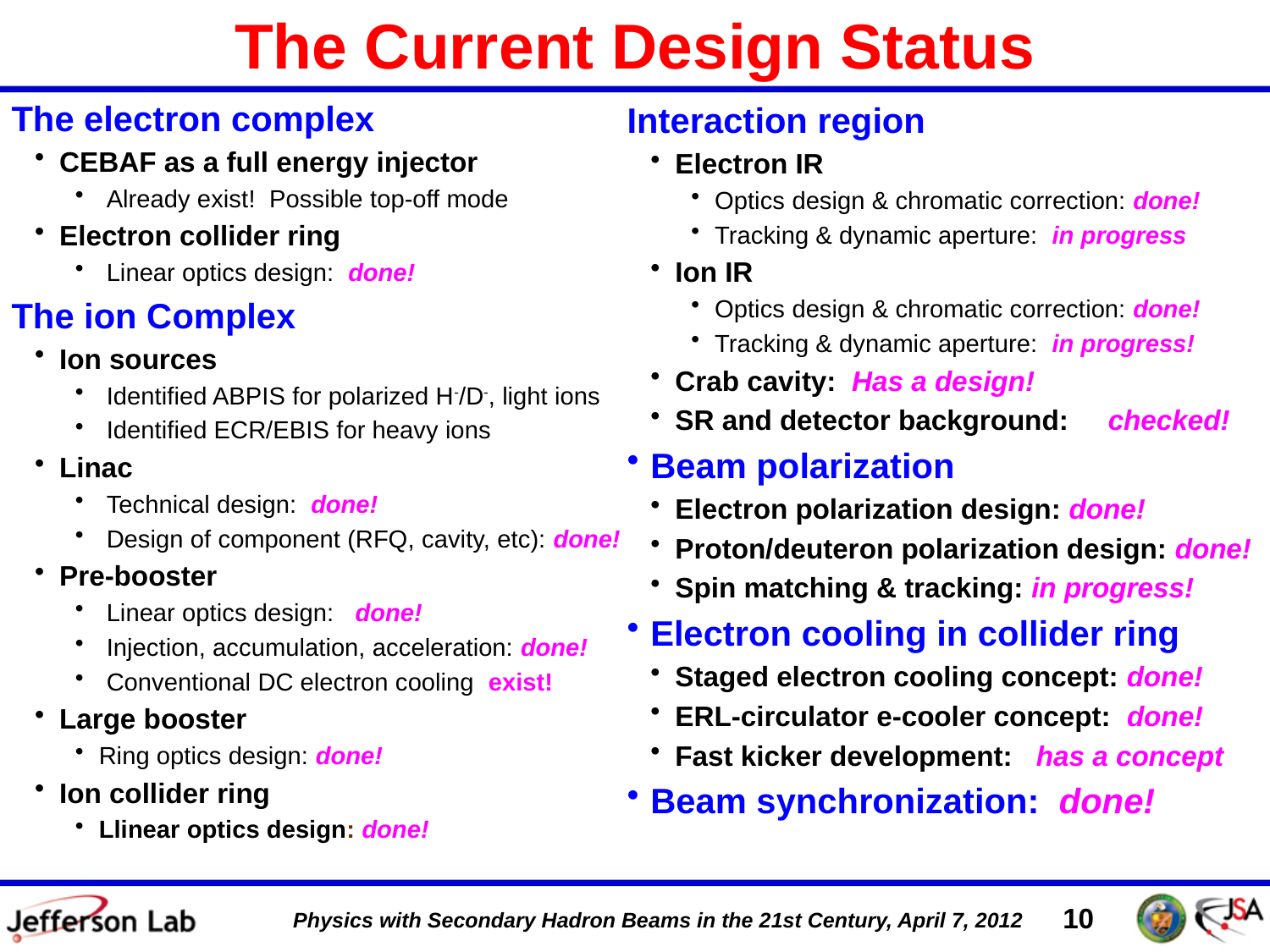

# The Current Design Status
The electron complex
CEBAF as a full energy injector
Already exist!  Possible top-off mode
Electron collider ring
Linear optics design:  done!
The ion Complex
Ion sources
Identified ABPIS for polarized H-/D-, light ions
Identified ECR/EBIS for heavy ions
Linac
Technical design:  done!
Design of component (RFQ, cavity, etc): done!
Pre-booster
Linear optics design:   done!
Injection, accumulation, acceleration: done!
Conventional DC electron cooling  exist!
Large booster
Ring optics design: done!
Ion collider ring
Llinear optics design: done!

Interaction region
Electron IR
Optics design & chromatic correction: done!
Tracking & dynamic aperture:  in progress
Ion IR
Optics design & chromatic correction: done!
Tracking & dynamic aperture:  in progress!
Crab cavity:  Has a design!
SR and detector background:     checked!
Beam polarization
Electron polarization design: done!
Proton/deuteron polarization design: done!
Spin matching & tracking: in progress!
Electron cooling in collider ring
Staged electron cooling concept: done!
ERL-circulator e-cooler concept:  done!
Fast kicker development:   has a concept
Beam synchronization:  done!